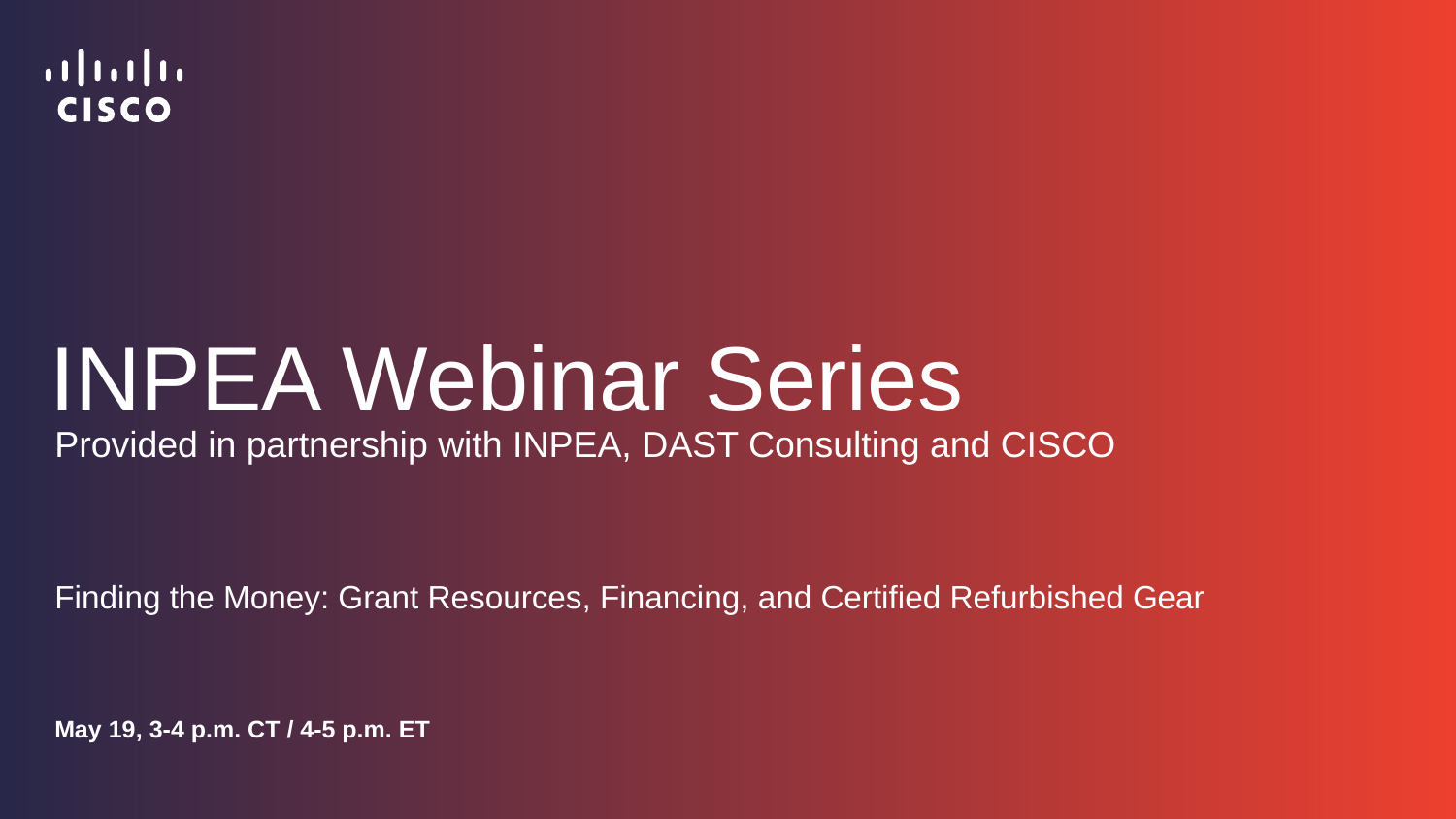

# INPEA Webinar Series
Provided in partnership with INPEA, DAST Consulting and CISCO
Finding the Money: Grant Resources, Financing, and Certified Refurbished Gear
May 19, 3-4 p.m. CT / 4-5 p.m. ET